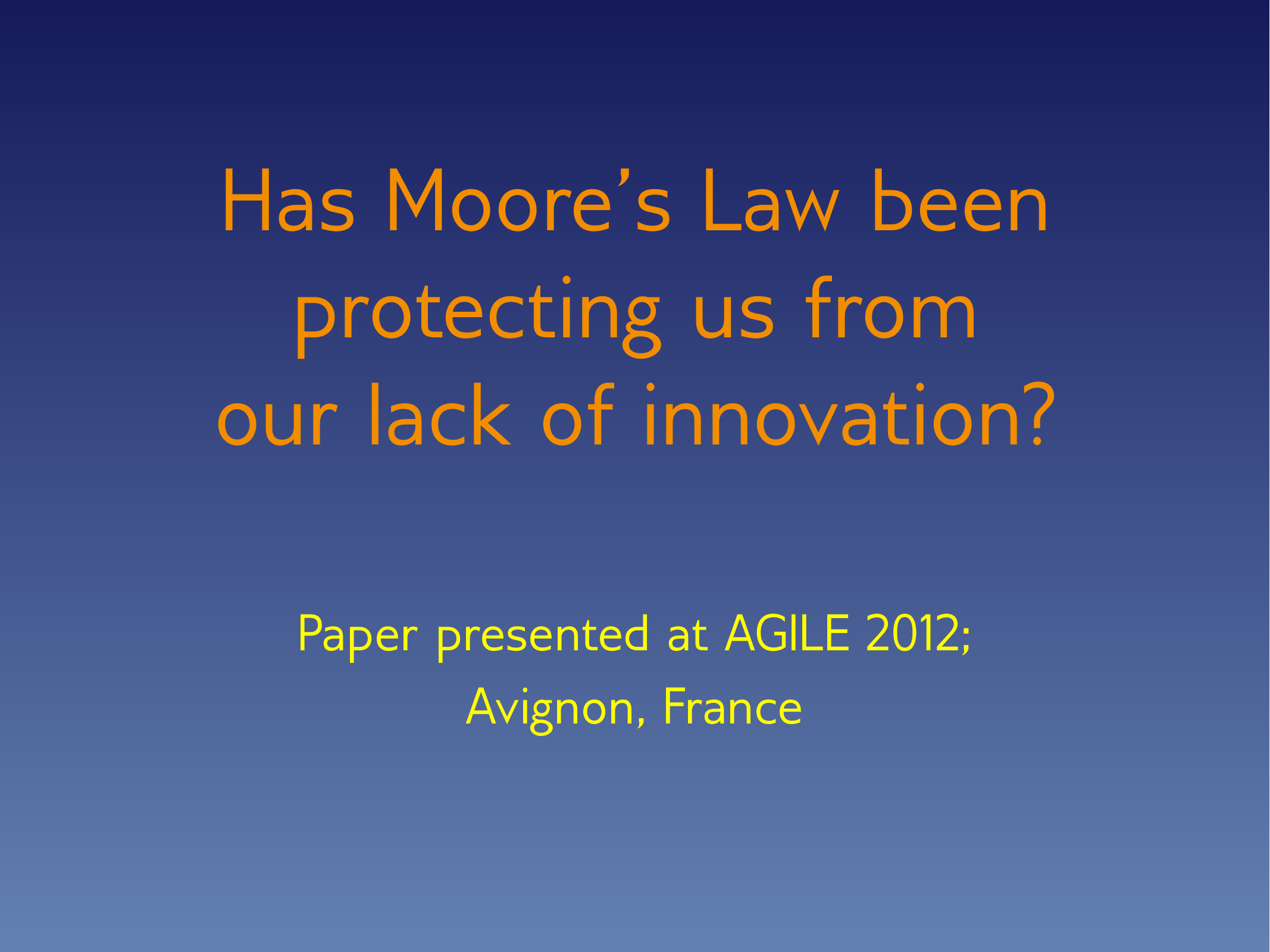

# Has Moore’s Law been protecting us from our lack of innovation?
Paper presented at AGILE 2012; Avignon, France